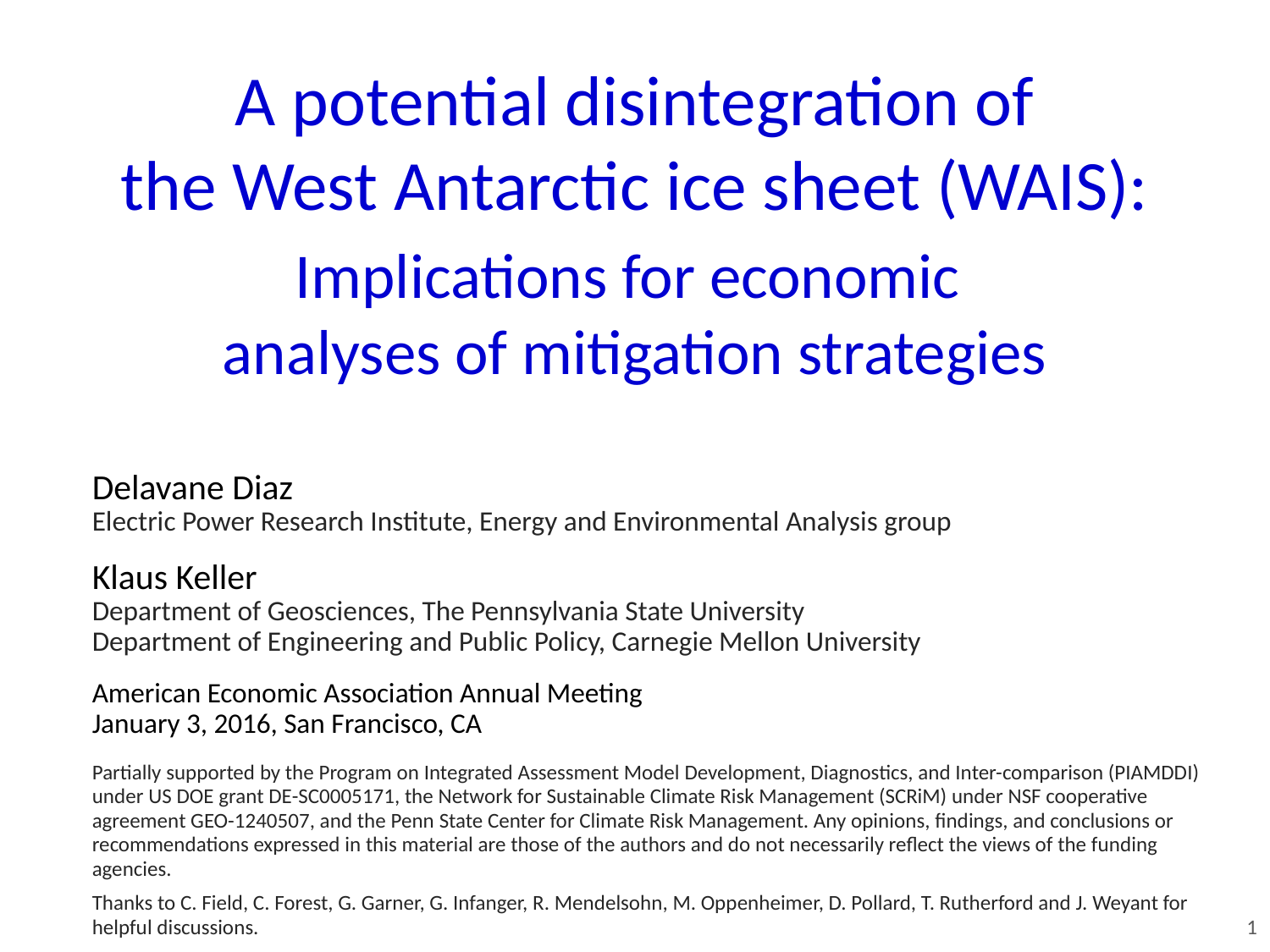

A potential disintegration of
the West Antarctic ice sheet (WAIS):
Implications for economic
analyses of mitigation strategies
Delavane Diaz
Electric Power Research Institute, Energy and Environmental Analysis group
Klaus Keller
Department of Geosciences, The Pennsylvania State University
Department of Engineering and Public Policy, Carnegie Mellon University
American Economic Association Annual Meeting
January 3, 2016, San Francisco, CA
Partially supported by the Program on Integrated Assessment Model Development, Diagnostics, and Inter-comparison (PIAMDDI) under US DOE grant DE-SC0005171, the Network for Sustainable Climate Risk Management (SCRiM) under NSF cooperative agreement GEO-1240507, and the Penn State Center for Climate Risk Management. Any opinions, findings, and conclusions or recommendations expressed in this material are those of the authors and do not necessarily reflect the views of the funding agencies.
Thanks to C. Field, C. Forest, G. Garner, G. Infanger, R. Mendelsohn, M. Oppenheimer, D. Pollard, T. Rutherford and J. Weyant for helpful discussions.
1